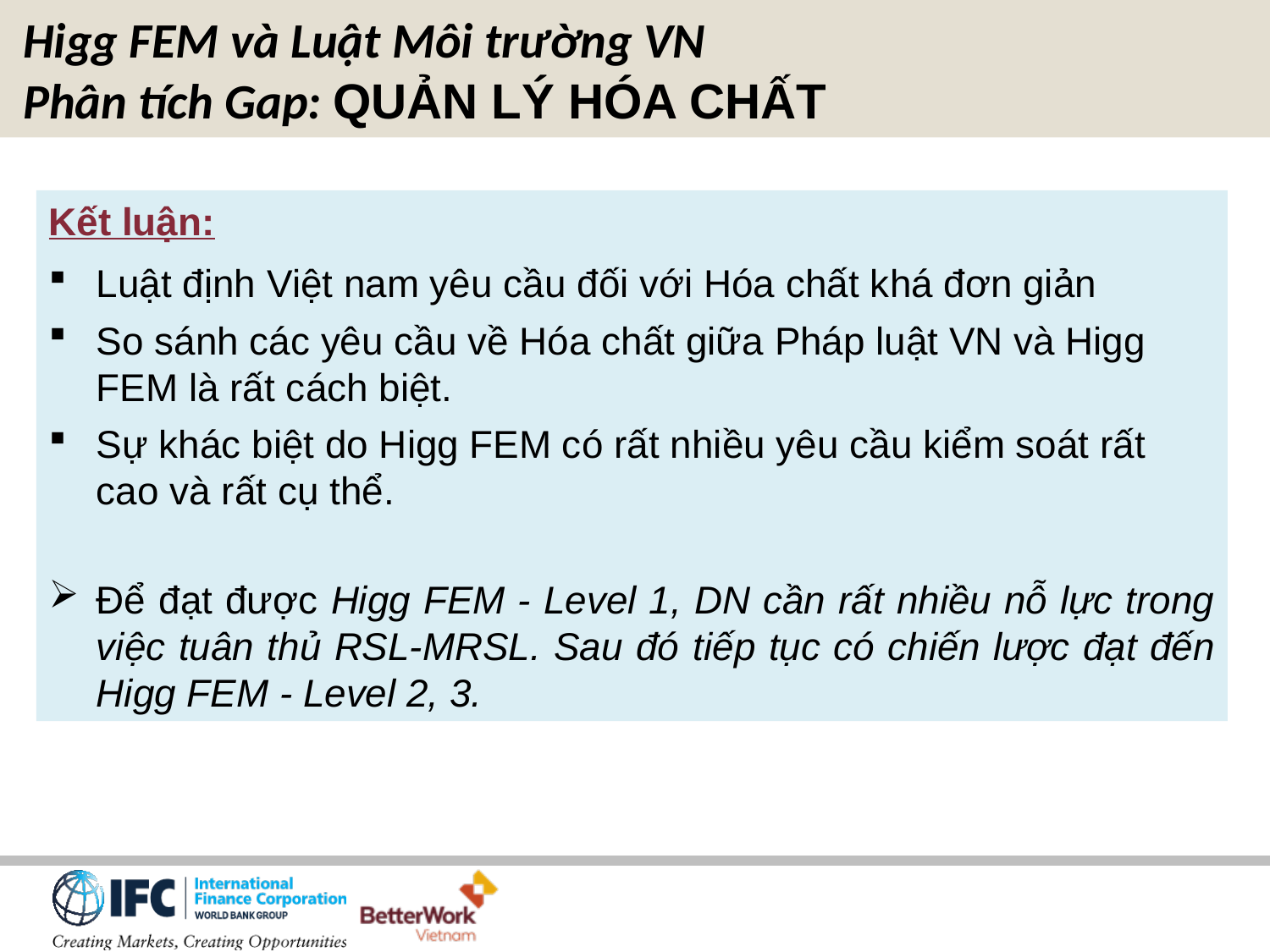

Higg FEM và Luật Môi trường VN
Phân tích Gap: QUẢN LÝ HÓA CHẤT
Kết luận:
Luật định Việt nam yêu cầu đối với Hóa chất khá đơn giản
So sánh các yêu cầu về Hóa chất giữa Pháp luật VN và Higg FEM là rất cách biệt.
Sự khác biệt do Higg FEM có rất nhiều yêu cầu kiểm soát rất cao và rất cụ thể.

Để đạt được Higg FEM - Level 1, DN cần rất nhiều nỗ lực trong việc tuân thủ RSL-MRSL. Sau đó tiếp tục có chiến lược đạt đến Higg FEM - Level 2, 3.